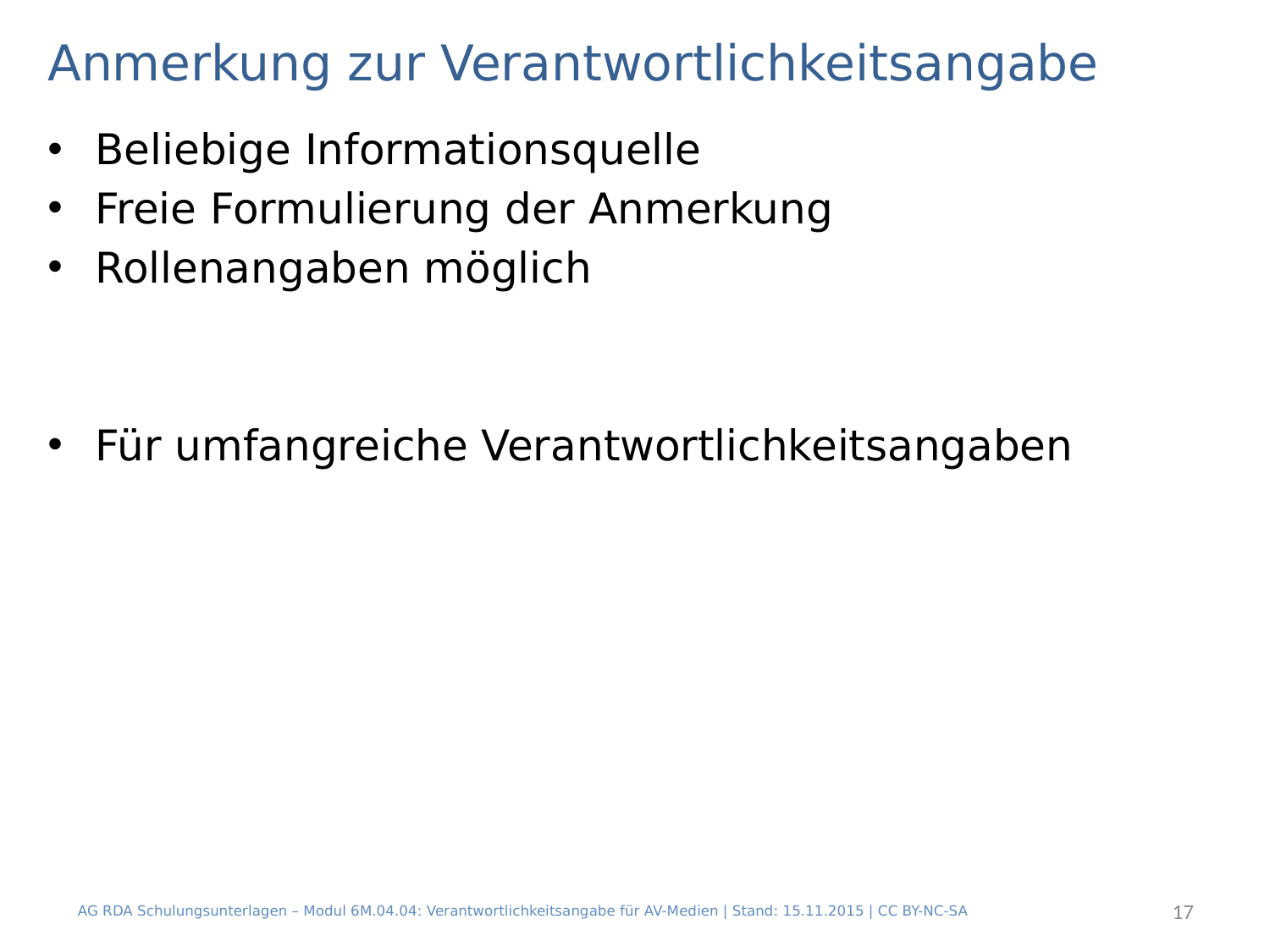

# Anmerkung zur Verantwortlichkeitsangabe
Beliebige Informationsquelle
Freie Formulierung der Anmerkung
Rollenangaben möglich

Für umfangreiche Verantwortlichkeitsangaben
AG RDA Schulungsunterlagen – Modul 6M.04.04: Verantwortlichkeitsangabe für AV-Medien | Stand: 15.11.2015 | CC BY-NC-SA
17